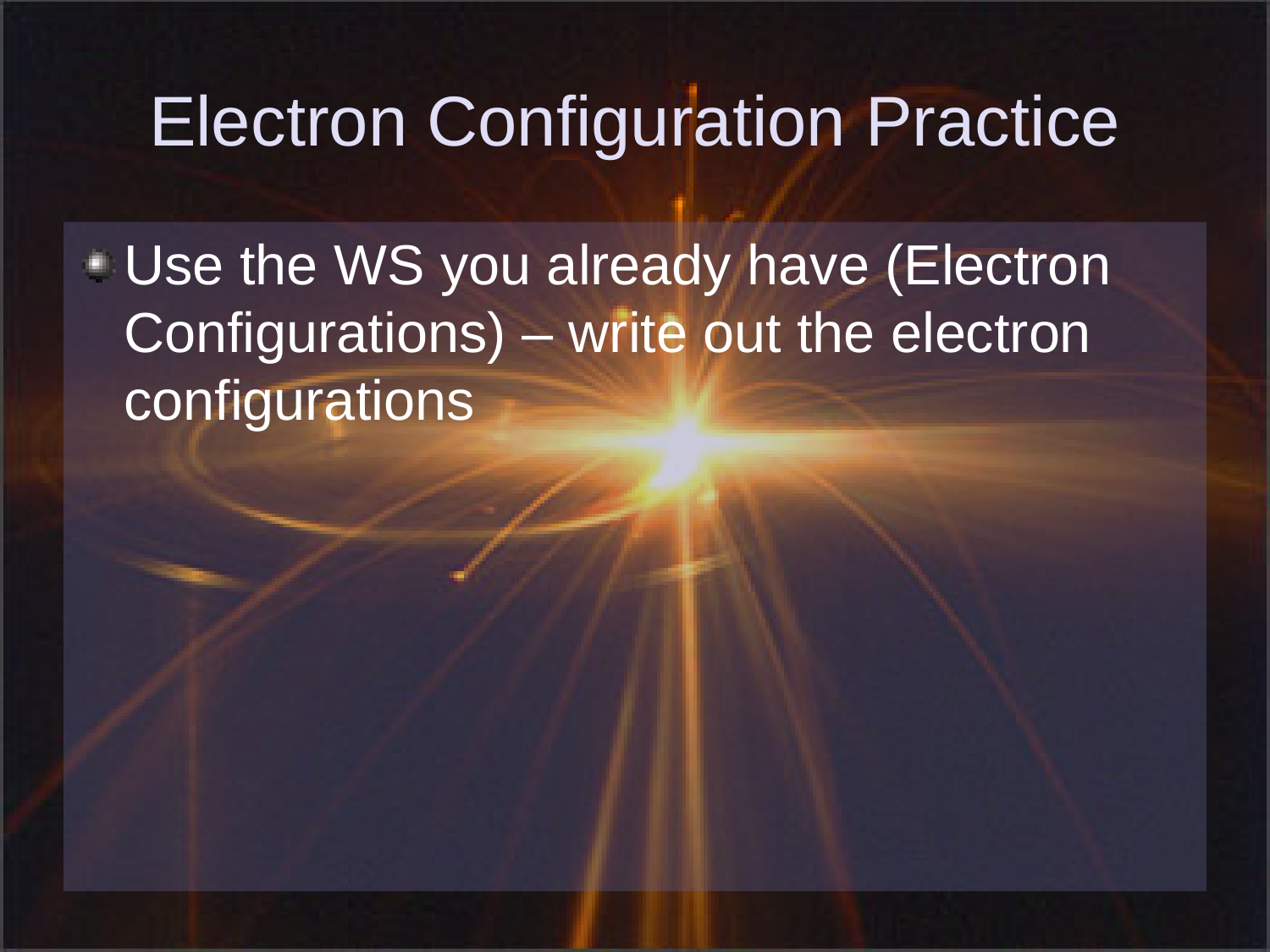

# Electron Configuration Practice
Use the WS you already have (Electron Configurations) – write out the electron configurations